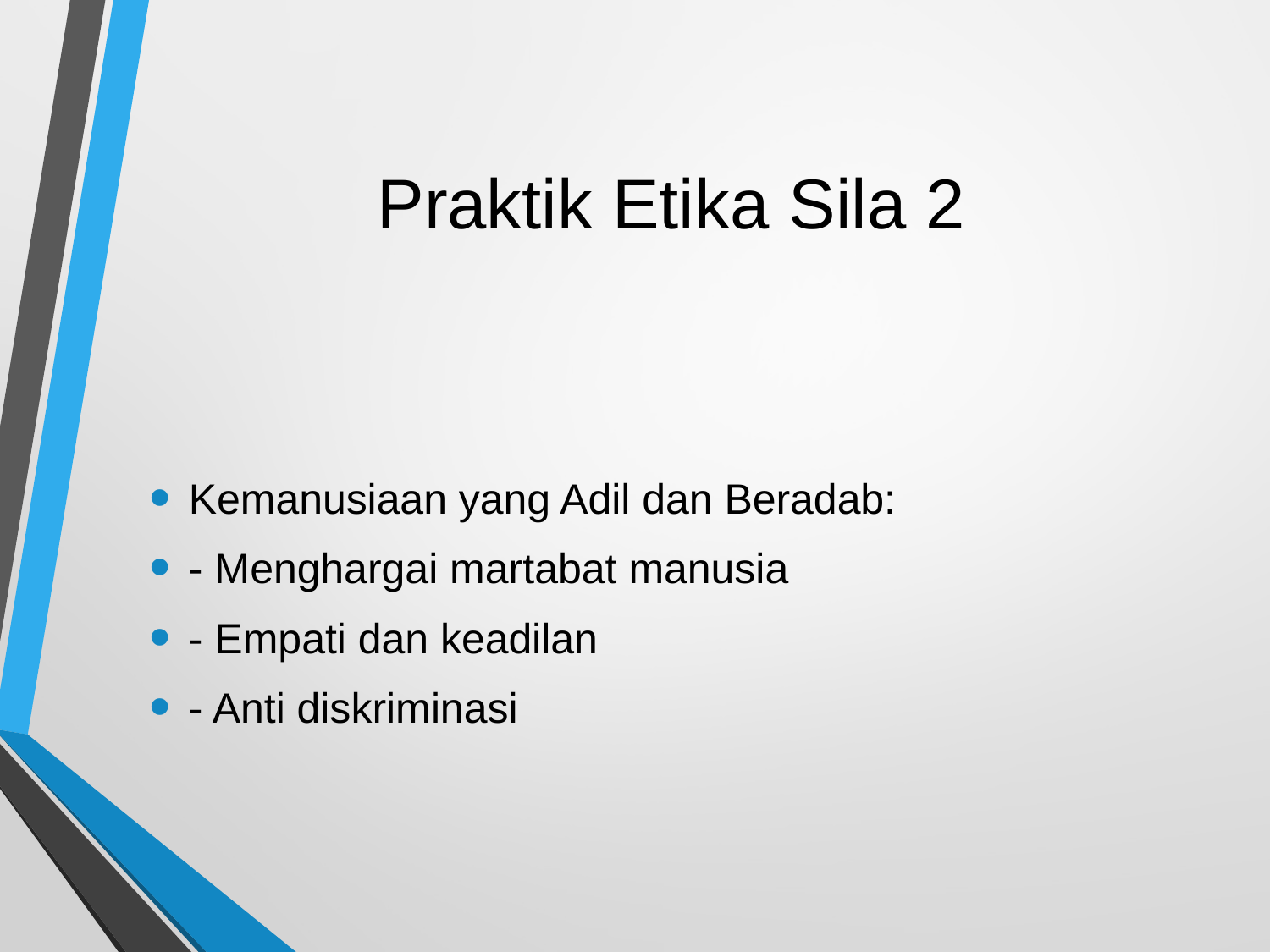

# Praktik Etika Sila 2
Kemanusiaan yang Adil dan Beradab:
- Menghargai martabat manusia
- Empati dan keadilan
- Anti diskriminasi